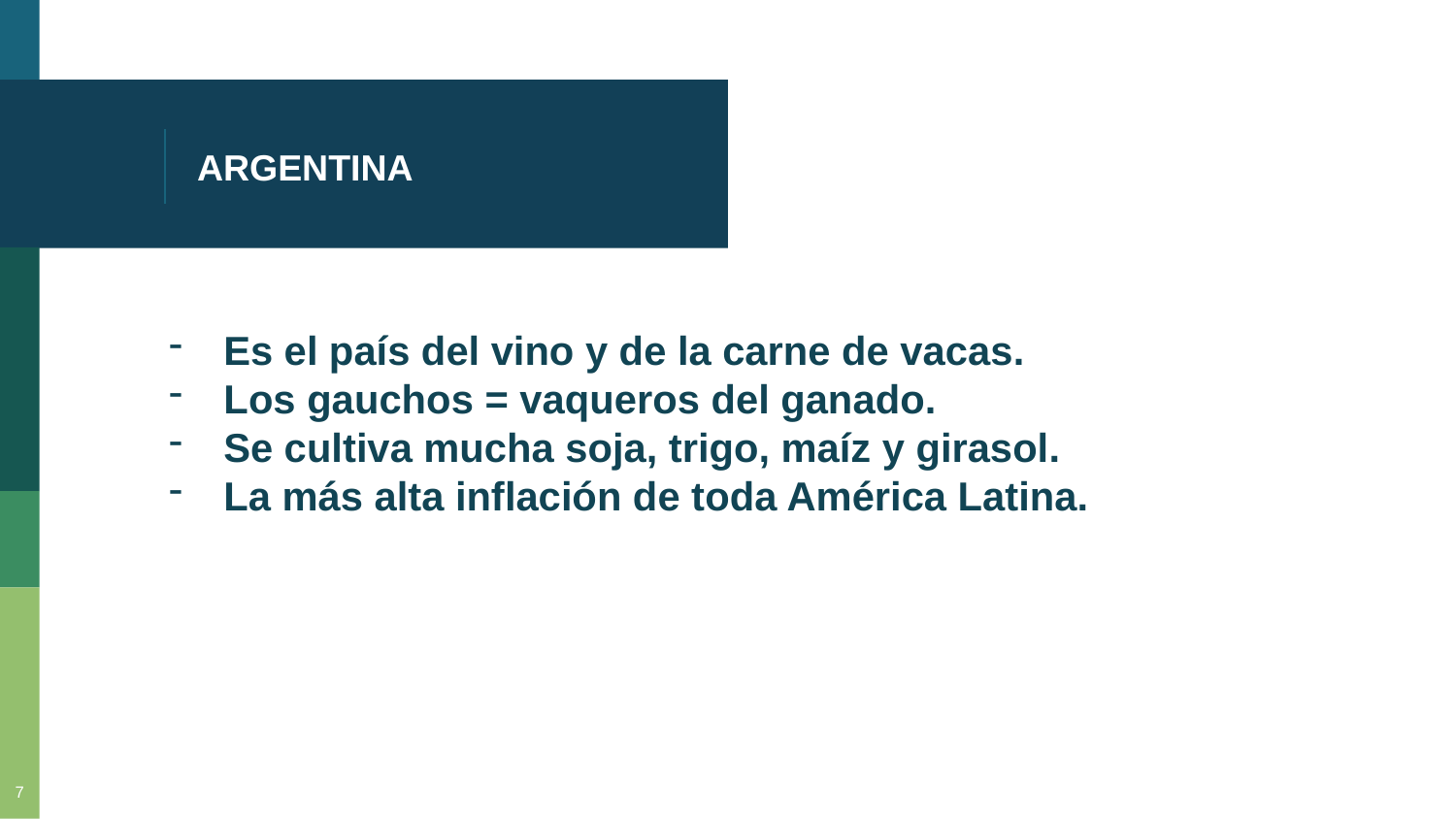

# ARGENTINA
Es el país del vino y de la carne de vacas.
Los gauchos = vaqueros del ganado.
Se cultiva mucha soja, trigo, maíz y girasol.
La más alta inflación de toda América Latina.
7